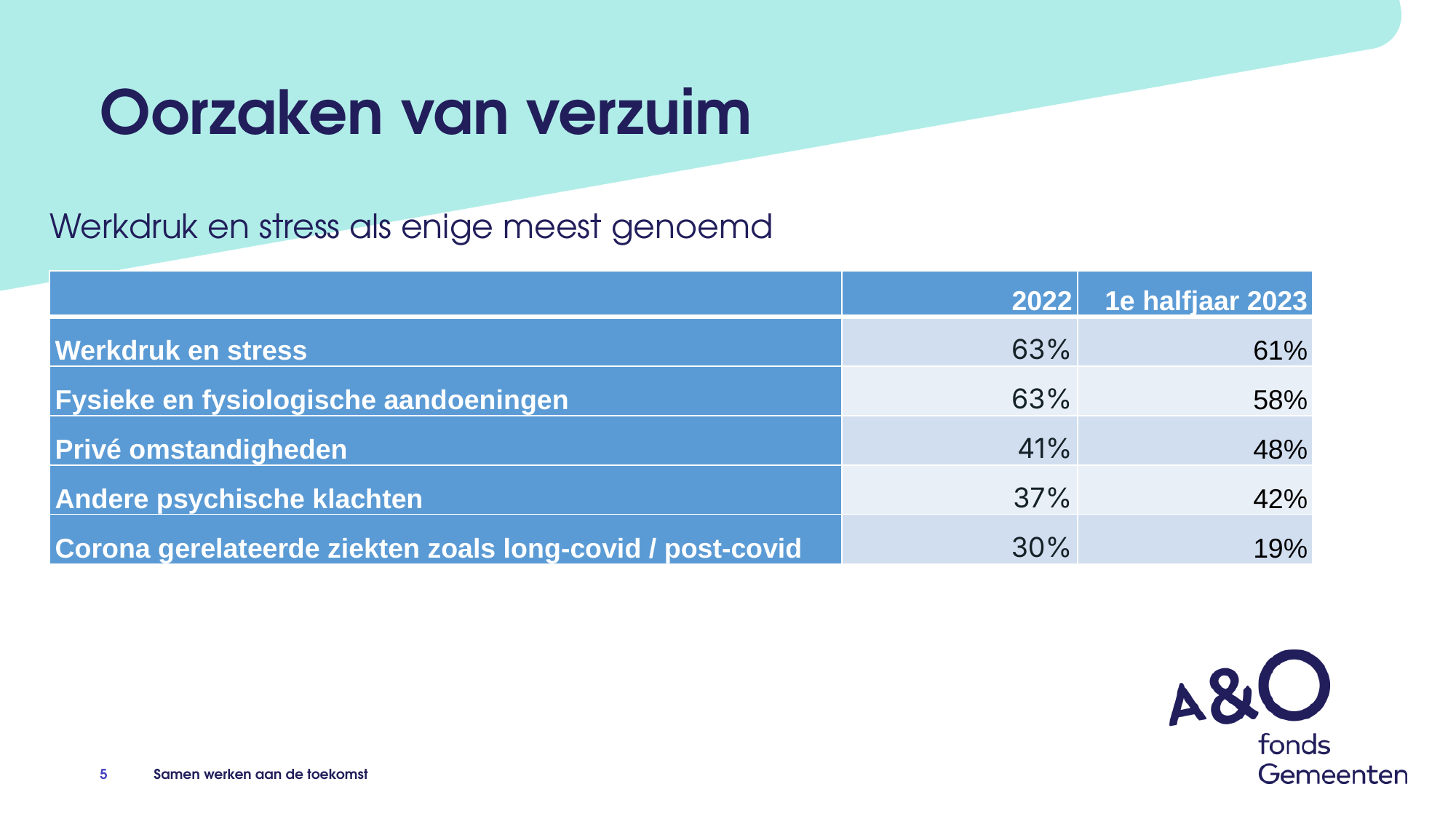

# Oorzaken van verzuim
Werkdruk en stress als enige meest genoemd
|  | 2022 | 1e halfjaar 2023 |
| --- | --- | --- |
| Werkdruk en stress | 63% | 61% |
| Fysieke en fysiologische aandoeningen | 63% | 58% |
| Privé omstandigheden | 41% | 48% |
| Andere psychische klachten | 37% | 42% |
| Corona gerelateerde ziekten zoals long-covid / post-covid | 30% | 19% |
5